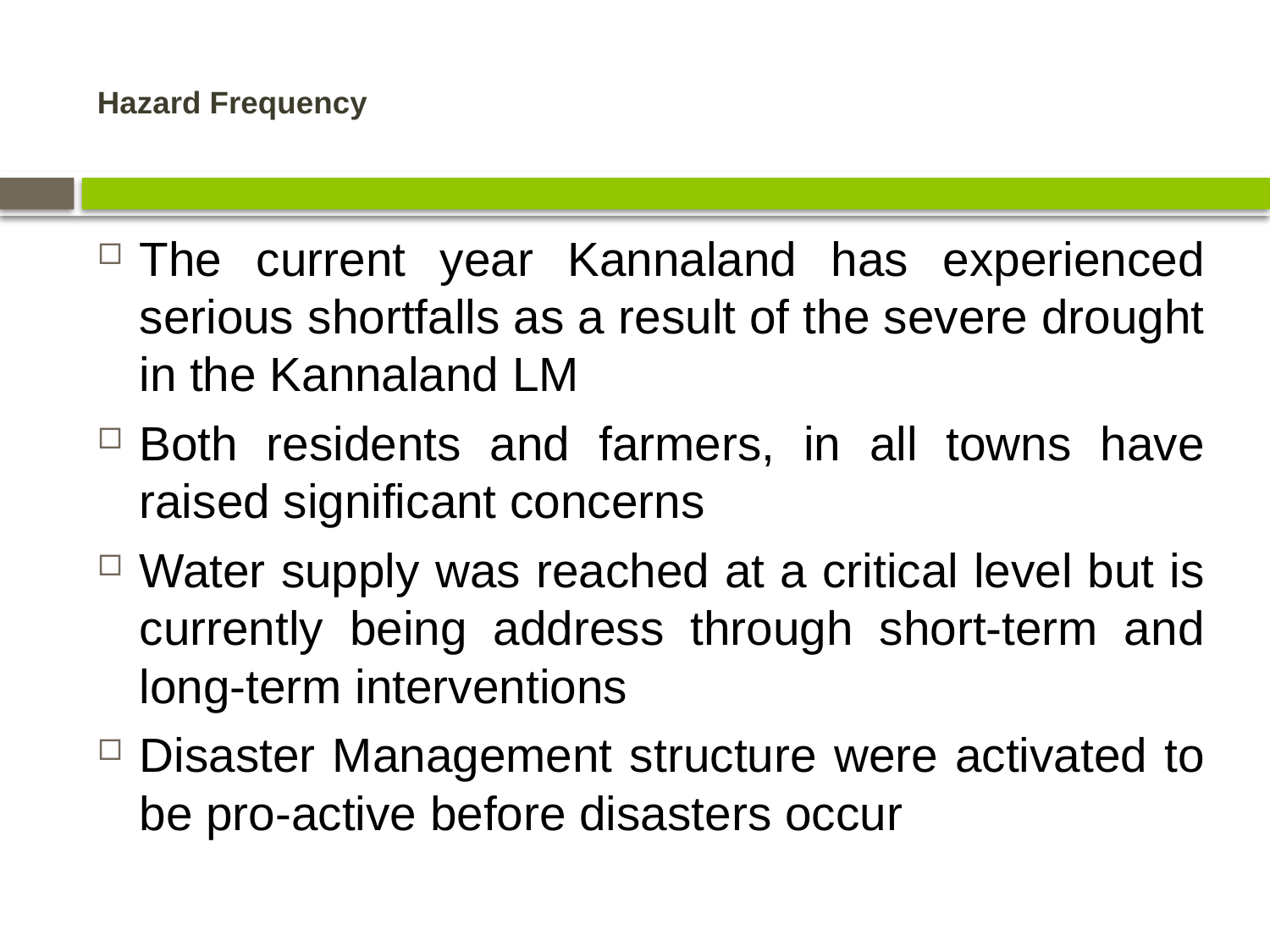

# Hazard Frequency
The current year Kannaland has experienced serious shortfalls as a result of the severe drought in the Kannaland LM
Both residents and farmers, in all towns have raised significant concerns
Water supply was reached at a critical level but is currently being address through short-term and long-term interventions
Disaster Management structure were activated to be pro-active before disasters occur